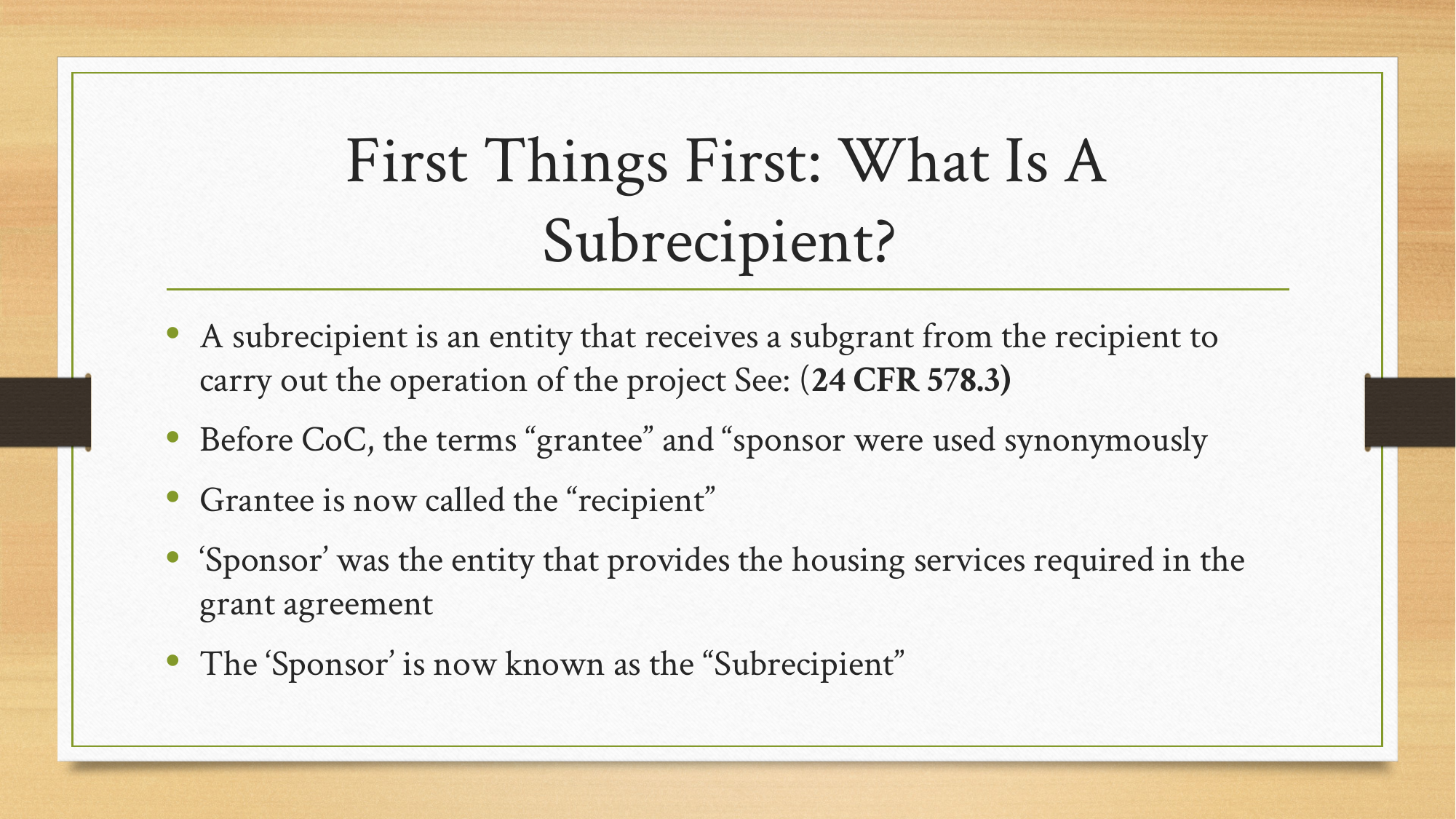

# First Things First: What Is A Subrecipient?
A subrecipient is an entity that receives a subgrant from the recipient to carry out the operation of the project See: (24 CFR 578.3)
Before CoC, the terms “grantee” and “sponsor were used synonymously
Grantee is now called the “recipient”
‘Sponsor’ was the entity that provides the housing services required in the grant agreement
The ‘Sponsor’ is now known as the “Subrecipient”